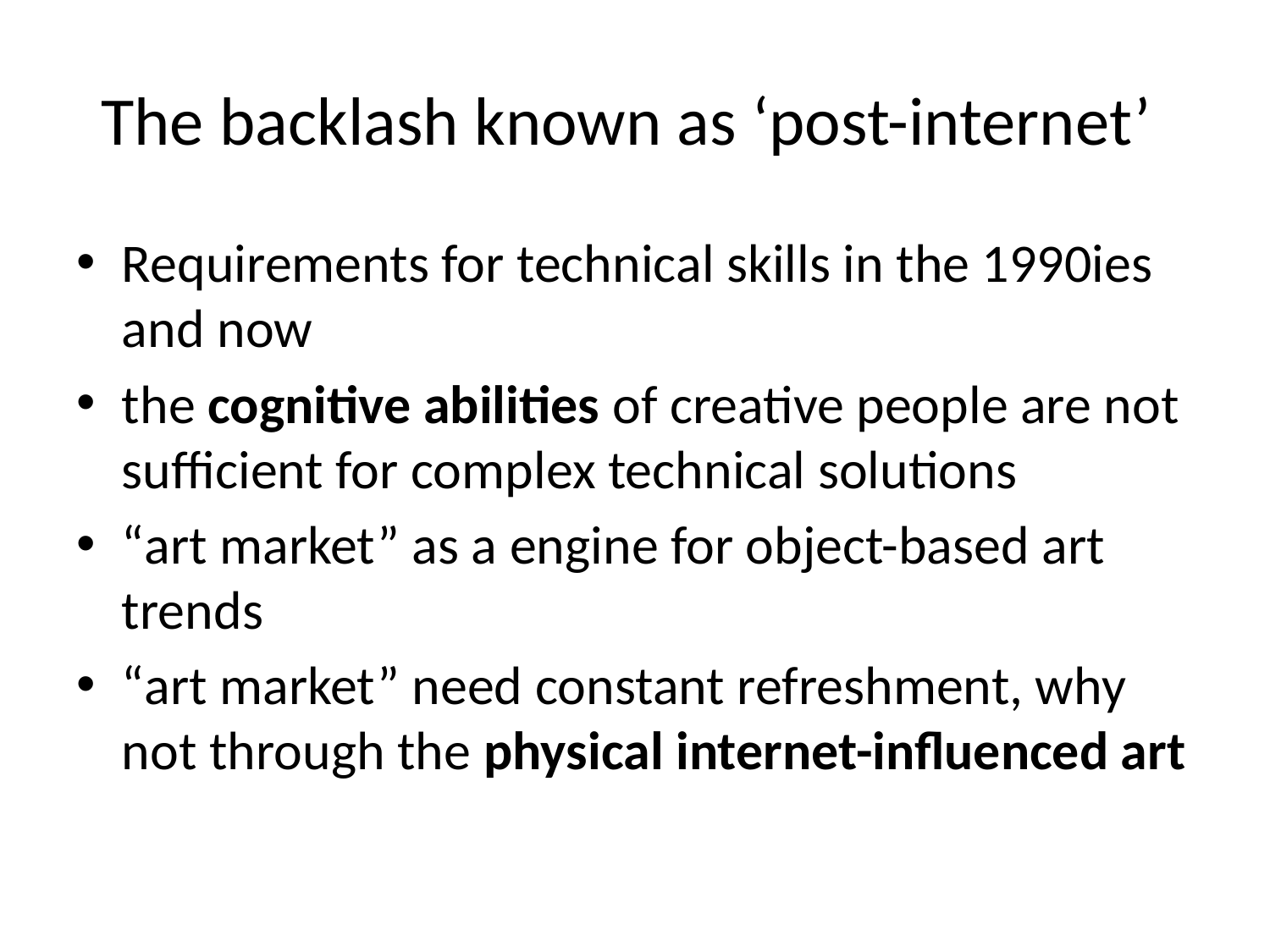

# The backlash known as ‘post-internet’
Requirements for technical skills in the 1990ies and now
the cognitive abilities of creative people are not sufficient for complex technical solutions
“art market” as a engine for object-based art trends
“art market” need constant refreshment, why not through the physical internet-influenced art